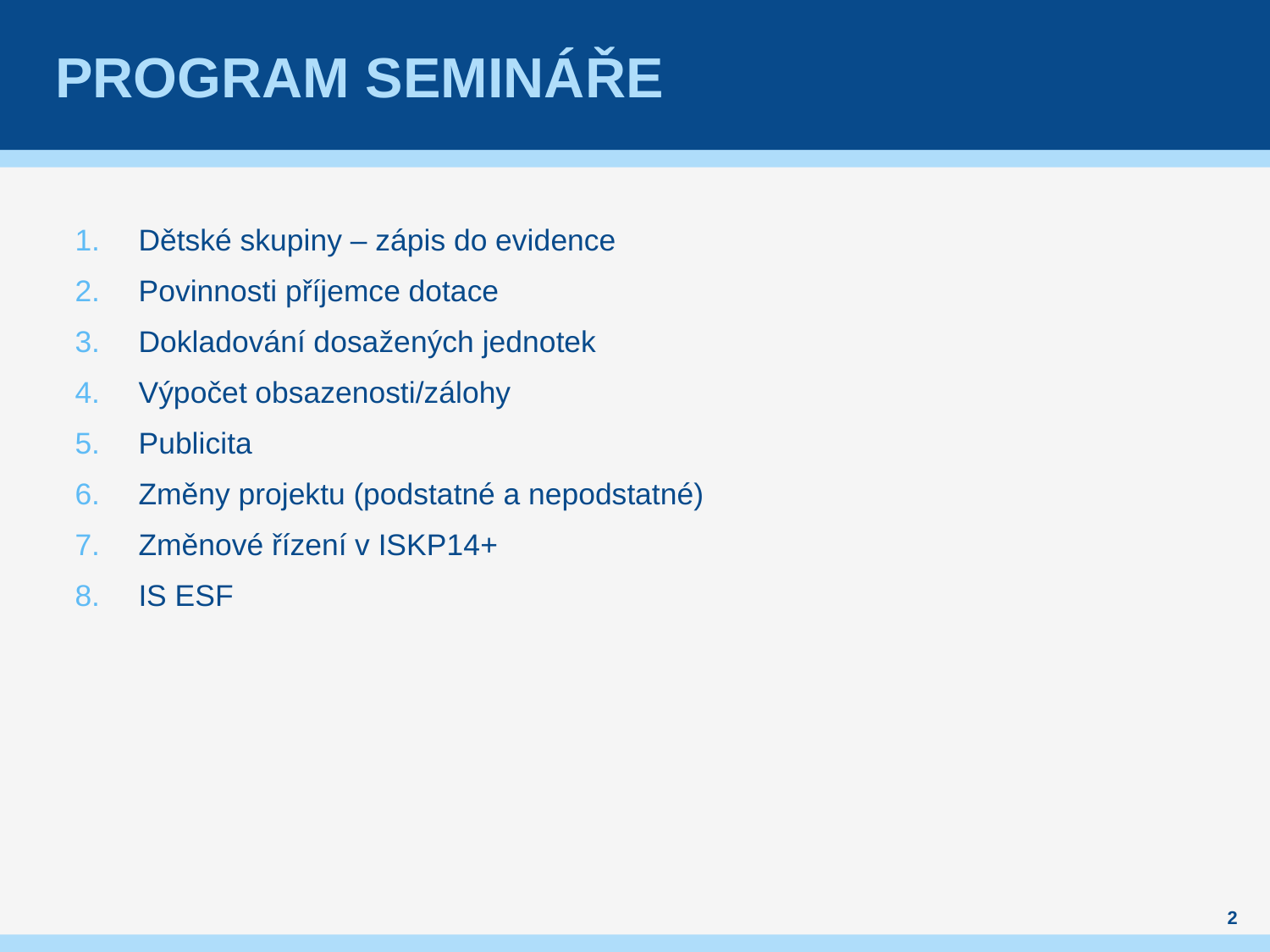

# Program semináře
Dětské skupiny – zápis do evidence
Povinnosti příjemce dotace
Dokladování dosažených jednotek
Výpočet obsazenosti/zálohy
Publicita
Změny projektu (podstatné a nepodstatné)
Změnové řízení v ISKP14+
IS ESF
2